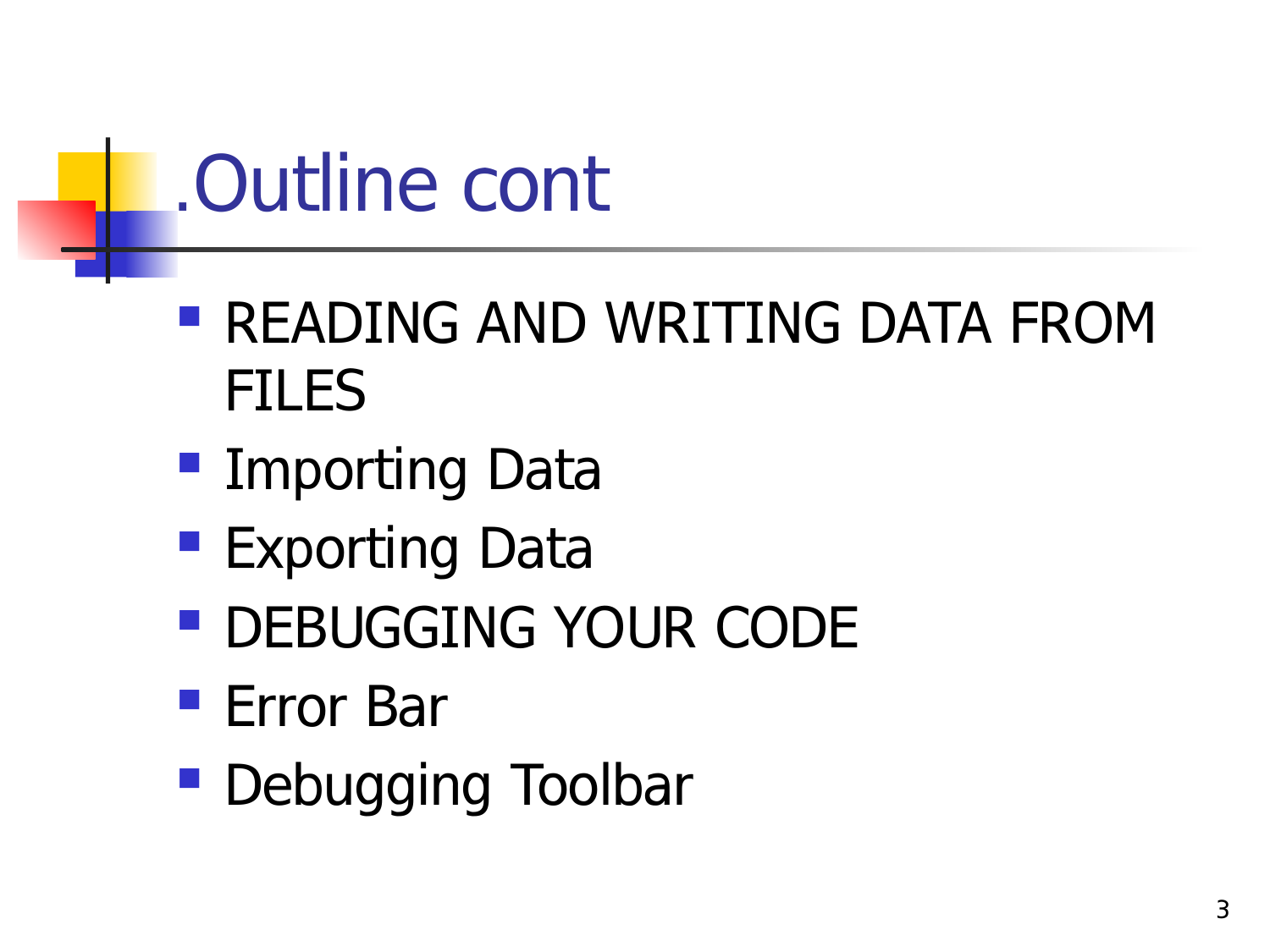

# Outline cont.
READING AND WRITING DATA FROM FILES
Importing Data
Exporting Data
DEBUGGING YOUR CODE
Error Bar
Debugging Toolbar
3